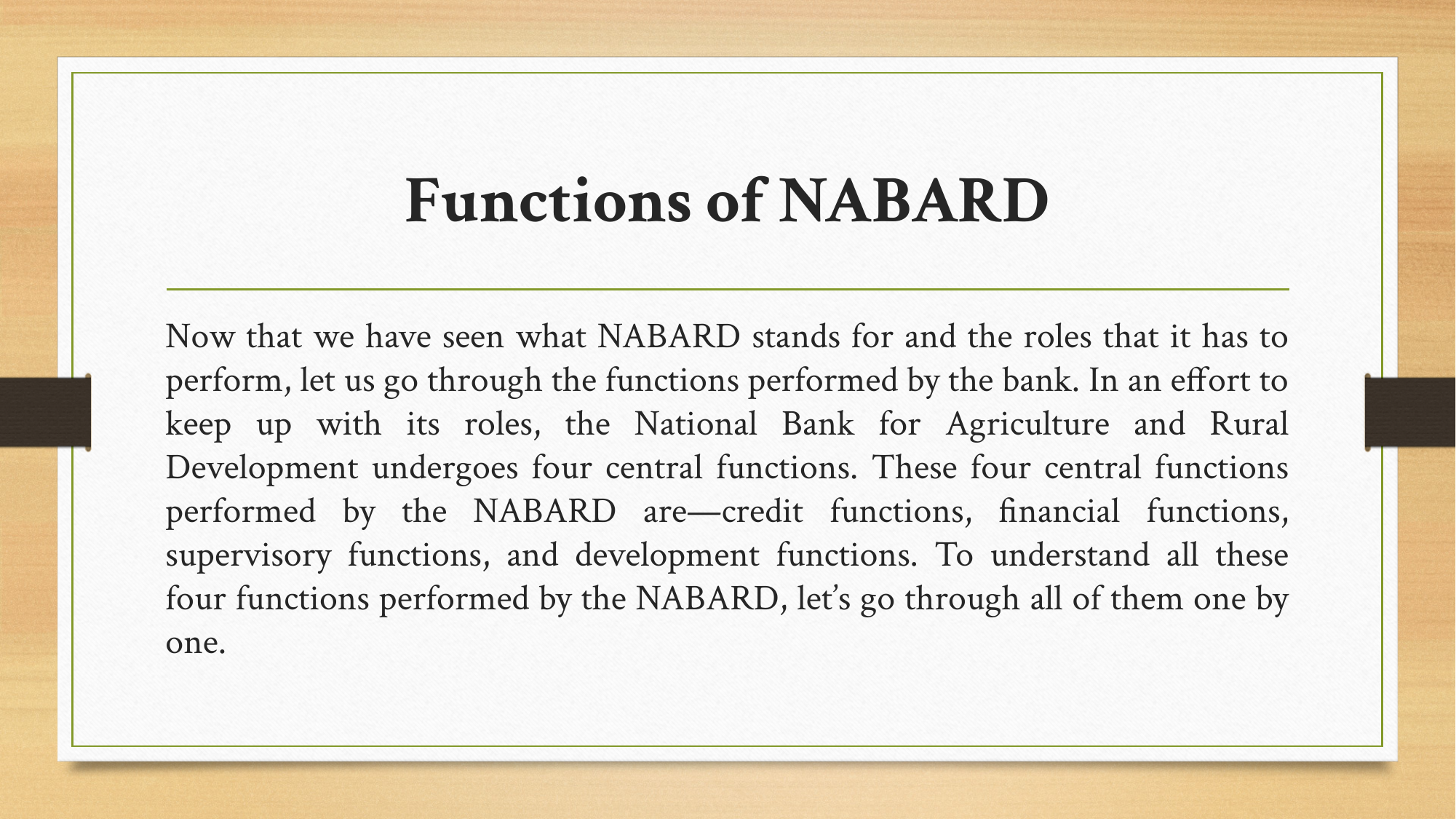

# Functions of NABARD
Now that we have seen what NABARD stands for and the roles that it has to perform, let us go through the functions performed by the bank. In an effort to keep up with its roles, the National Bank for Agriculture and Rural Development undergoes four central functions. These four central functions performed by the NABARD are—credit functions, financial functions, supervisory functions, and development functions. To understand all these four functions performed by the NABARD, let’s go through all of them one by one.